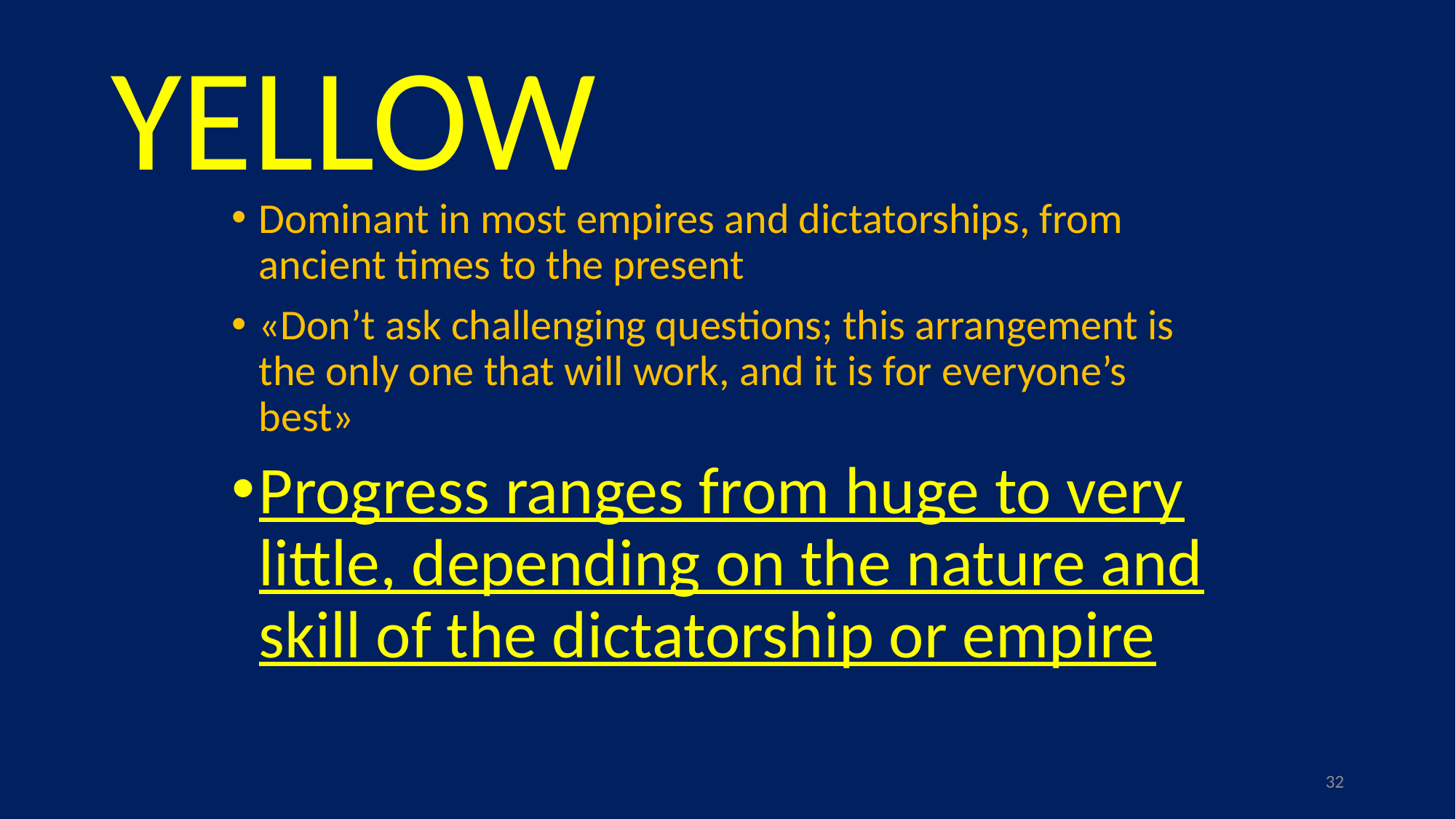

# YELLOW
Dominant in most empires and dictatorships, from ancient times to the present
«Don’t ask challenging questions; this arrangement is the only one that will work, and it is for everyone’s best»
Progress ranges from huge to very little, depending on the nature and skill of the dictatorship or empire

32